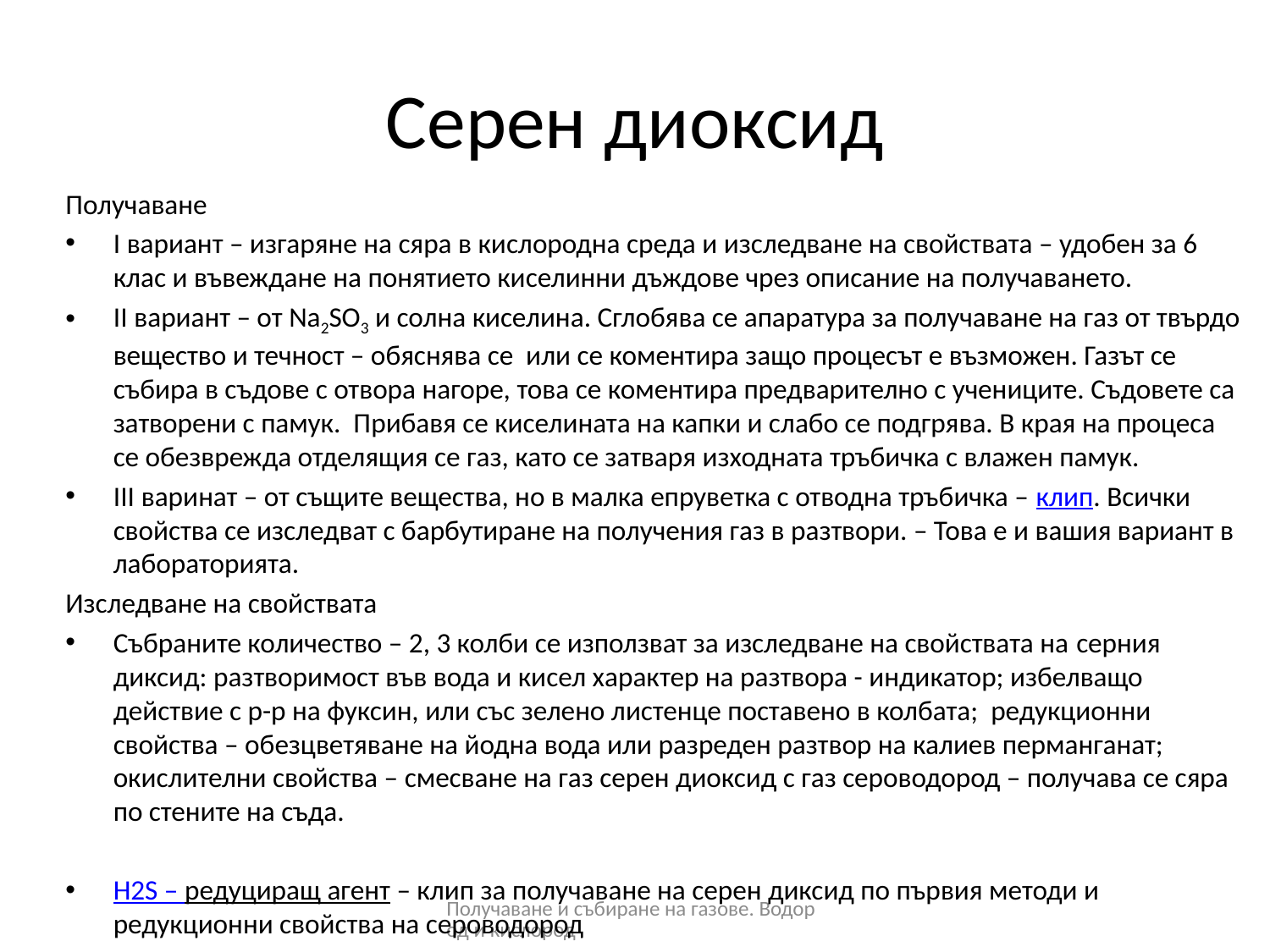

# Серен диоксид
Получаване
I вариант – изгаряне на сяра в кислородна среда и изследване на свойствата – удобен за 6 клас и въвеждане на понятието киселинни дъждове чрез описание на получаването.
II вариант – от Na2SO3 и солна киселина. Сглобява се апаратура за получаване на газ от твърдо вещество и течност – обяснява се  или се коментира защо процесът е възможен. Газът се събира в съдове с отвора нагоре, това се коментира предварително с учениците. Съдовете са затворени с памук.  Прибавя се киселината на капки и слабо се подгрява. В края на процеса се обезврежда отделящия се газ, като се затваря изходната тръбичка с влажен памук.
III варинат – от същите вещества, но в малка епруветка с отводна тръбичка – клип. Всички свойства се изследват с барбутиране на получения газ в разтвори. – Това е и вашия вариант в лабораторията.
Изследване на свойствата
Събраните количество – 2, 3 колби се използват за изследване на свойствата на серния диксид: разтворимост във вода и кисел характер на разтвора - индикатор; избелващо действие с р-р на фуксин, или със зелено листенце поставено в колбата;  редукционни свойства – обезцветяване на йодна вода или разреден разтвор на калиев перманганат; окислителни свойства – смесване на газ серен диоксид с газ сероводород – получава се сяра по стените на съда.

H2S – редуциращ агент – клип за получаване на серен диксид по първия методи и редукционни свойства на сероводород
Получаване и събиране на газове. Водород и кислород